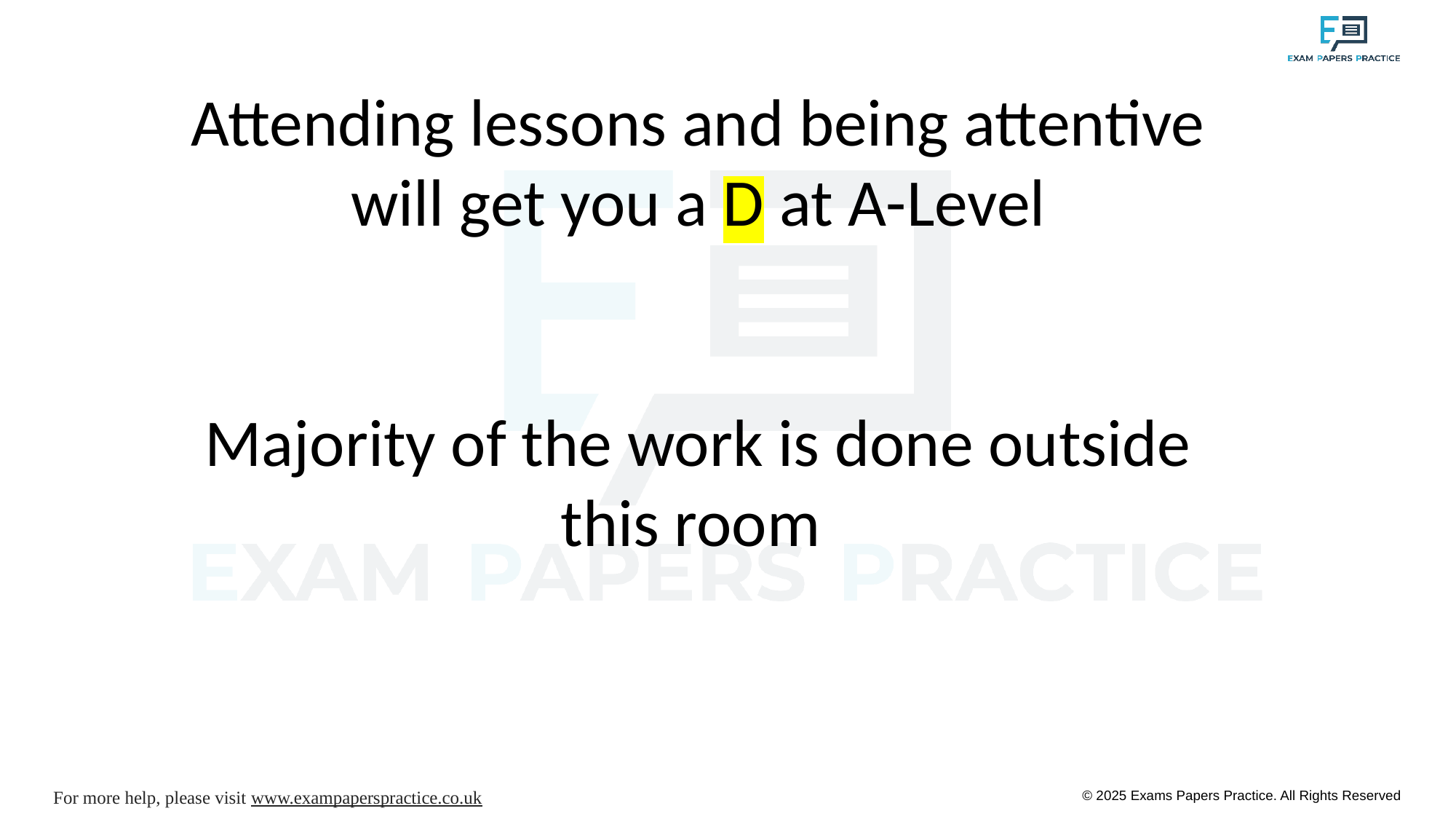

# Attending lessons and being attentive will get you a D at A-Level Majority of the work is done outside this room